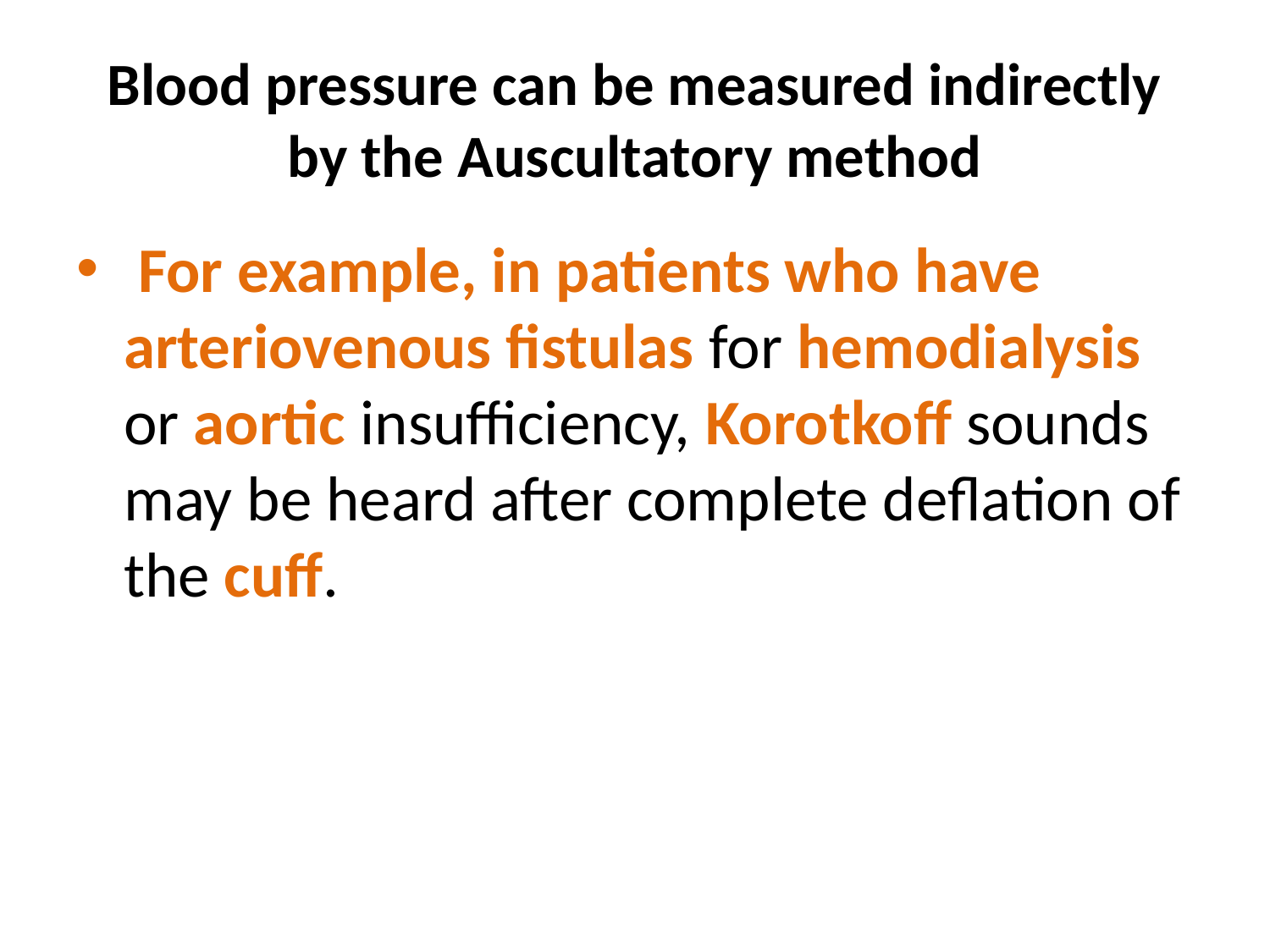

# Blood pressure can be measured indirectly by the Auscultatory method
 For example, in patients who have arteriovenous fistulas for hemodialysis or aortic insufficiency, Korotkoff sounds may be heard after complete deflation of the cuff.